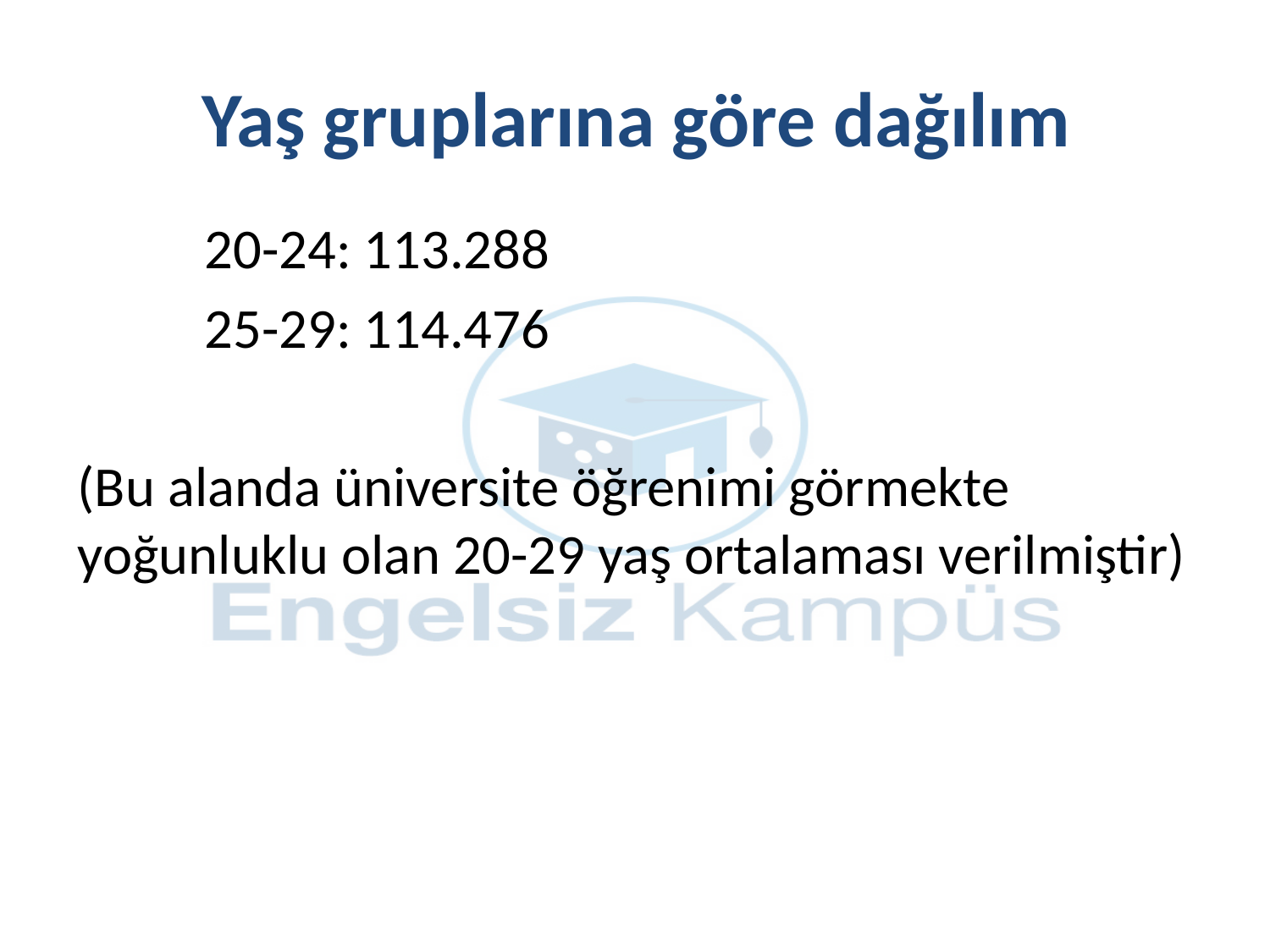

# Yaş gruplarına göre dağılım
	20-24: 113.288
	25-29: 114.476

(Bu alanda üniversite öğrenimi görmekte yoğunluklu olan 20-29 yaş ortalaması verilmiştir)